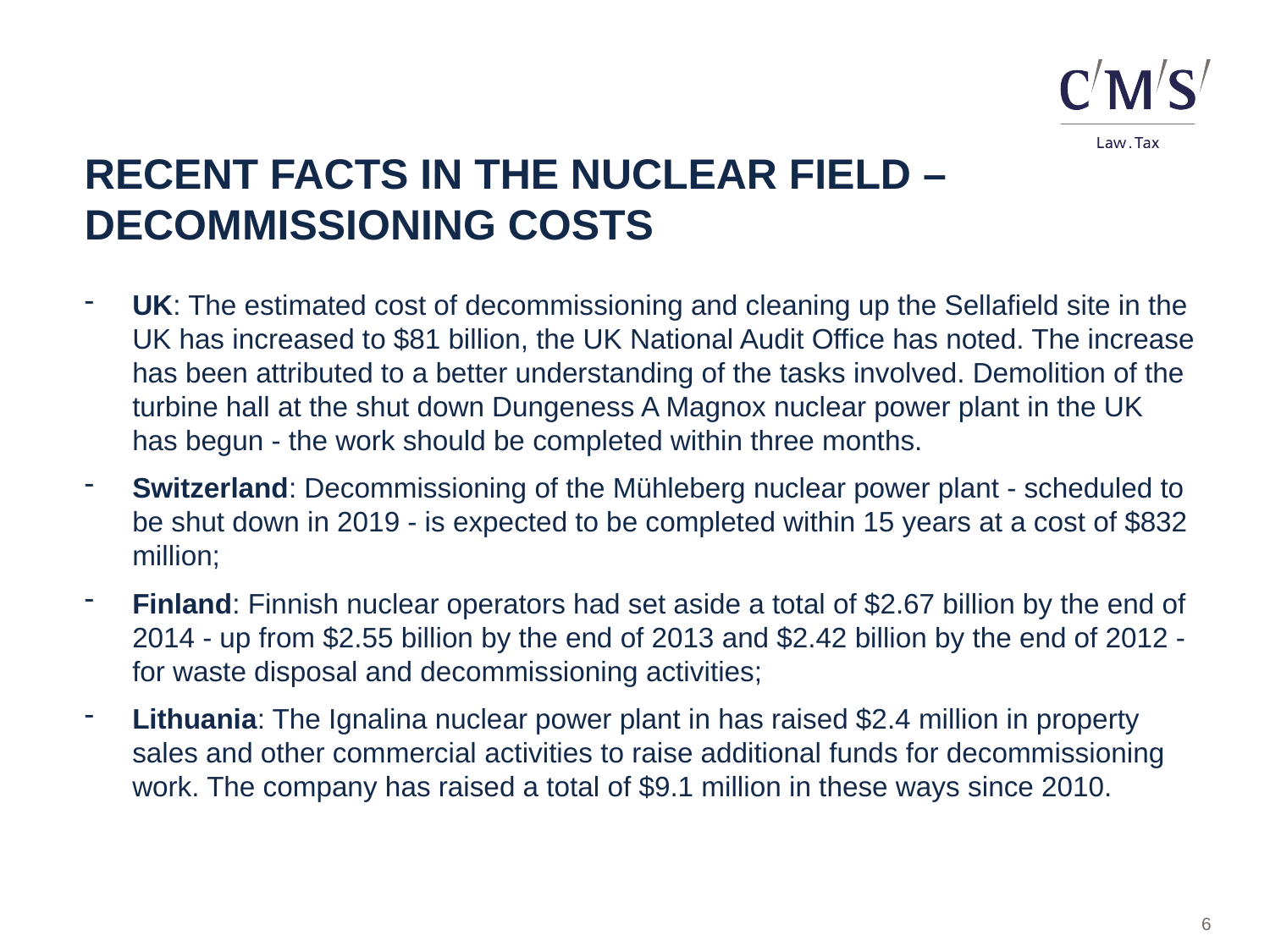

RECENT FACTS IN THE NUCLEAR FIELD – DECOMMISSIONING COSTS
UK: The estimated cost of decommissioning and cleaning up the Sellafield site in the UK has increased to $81 billion, the UK National Audit Office has noted. The increase has been attributed to a better understanding of the tasks involved. Demolition of the turbine hall at the shut down Dungeness A Magnox nuclear power plant in the UK has begun - the work should be completed within three months.
Switzerland: Decommissioning of the Mühleberg nuclear power plant - scheduled to be shut down in 2019 - is expected to be completed within 15 years at a cost of $832 million;
Finland: Finnish nuclear operators had set aside a total of $2.67 billion by the end of 2014 - up from $2.55 billion by the end of 2013 and $2.42 billion by the end of 2012 - for waste disposal and decommissioning activities;
Lithuania: The Ignalina nuclear power plant in has raised $2.4 million in property sales and other commercial activities to raise additional funds for decommissioning work. The company has raised a total of $9.1 million in these ways since 2010.
6